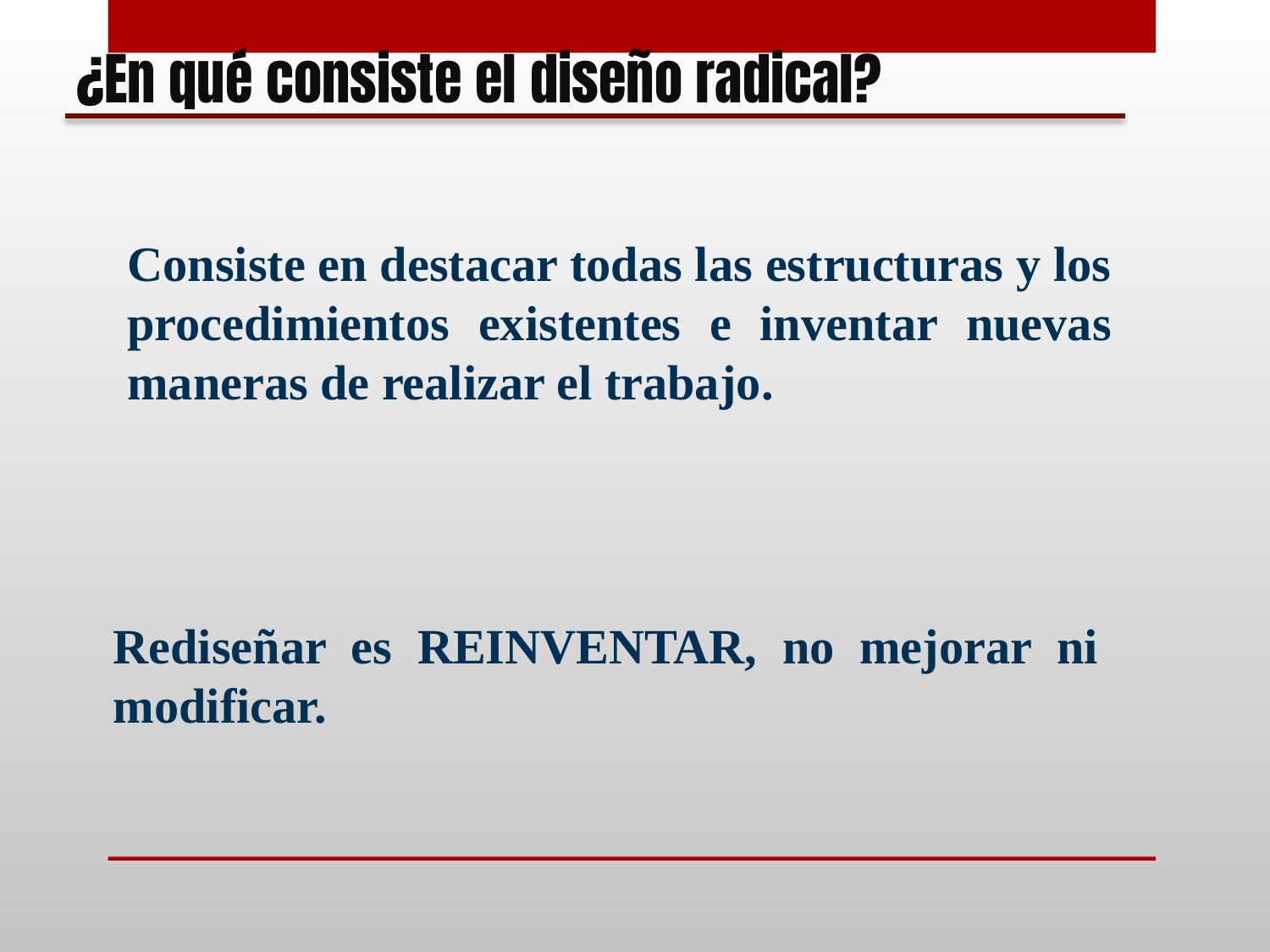

¿En qué consiste el diseño radical?
Consiste en destacar todas las estructuras y los procedimientos existentes e inventar nuevas maneras de realizar el trabajo.
Rediseñar es REINVENTAR, no mejorar ni modificar.